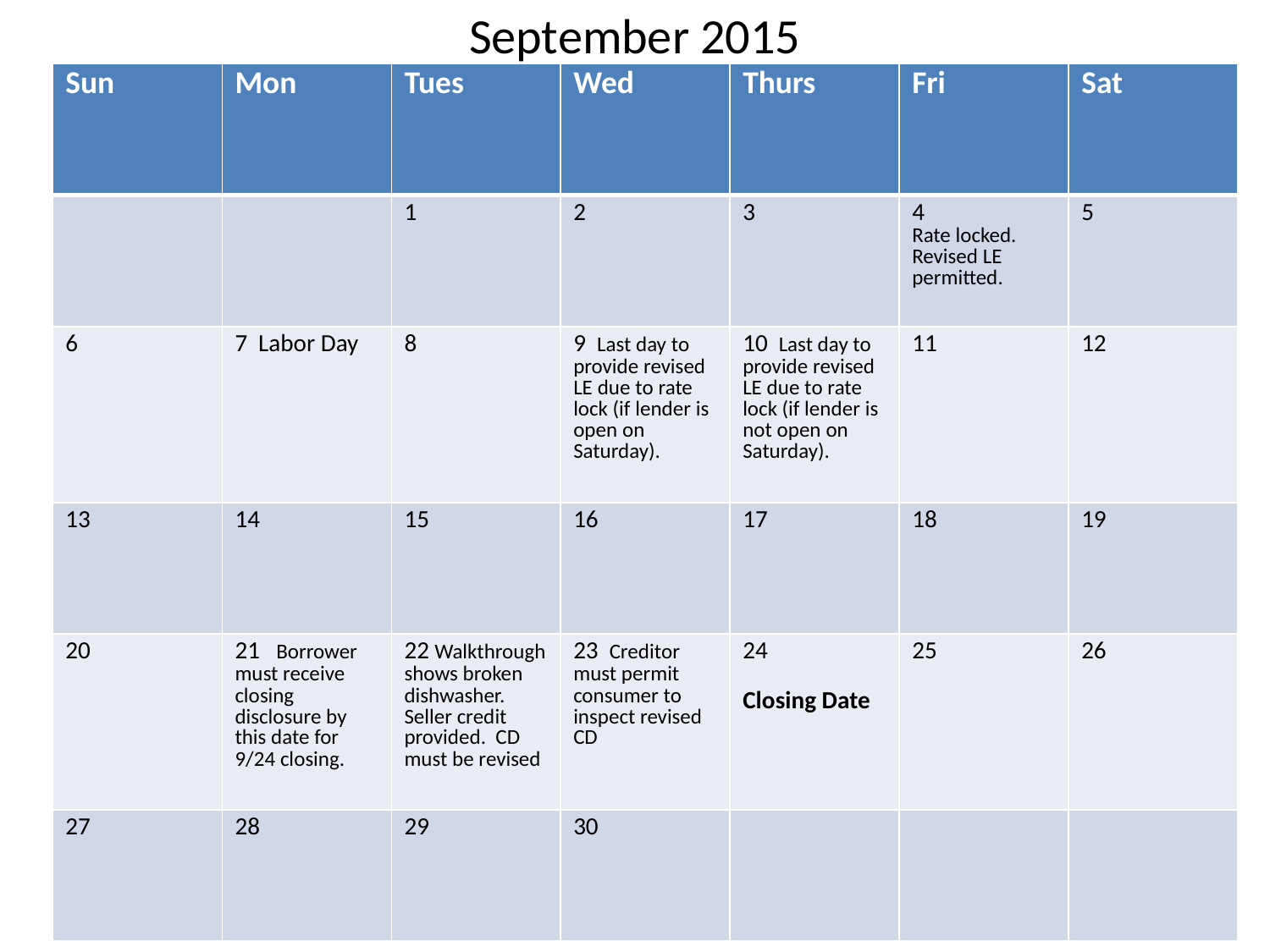

# September 2015
| Sun | Mon | Tues | Wed | Thurs | Fri | Sat |
| --- | --- | --- | --- | --- | --- | --- |
|  |  | 1 | 2 | 3 | 4 Rate locked. Revised LE permitted. | 5 |
| 6 | 7 Labor Day | 8 | 9 Last day to provide revised LE due to rate lock (if lender is open on Saturday). | 10 Last day to provide revised LE due to rate lock (if lender is not open on Saturday). | 11 | 12 |
| 13 | 14 | 15 | 16 | 17 | 18 | 19 |
| 20 | 21 Borrower must receive closing disclosure by this date for 9/24 closing. | 22 Walkthrough shows broken dishwasher. Seller credit provided. CD must be revised | 23 Creditor must permit consumer to inspect revised CD | 24 Closing Date | 25 | 26 |
| 27 | 28 | 29 | 30 |  |  |  |